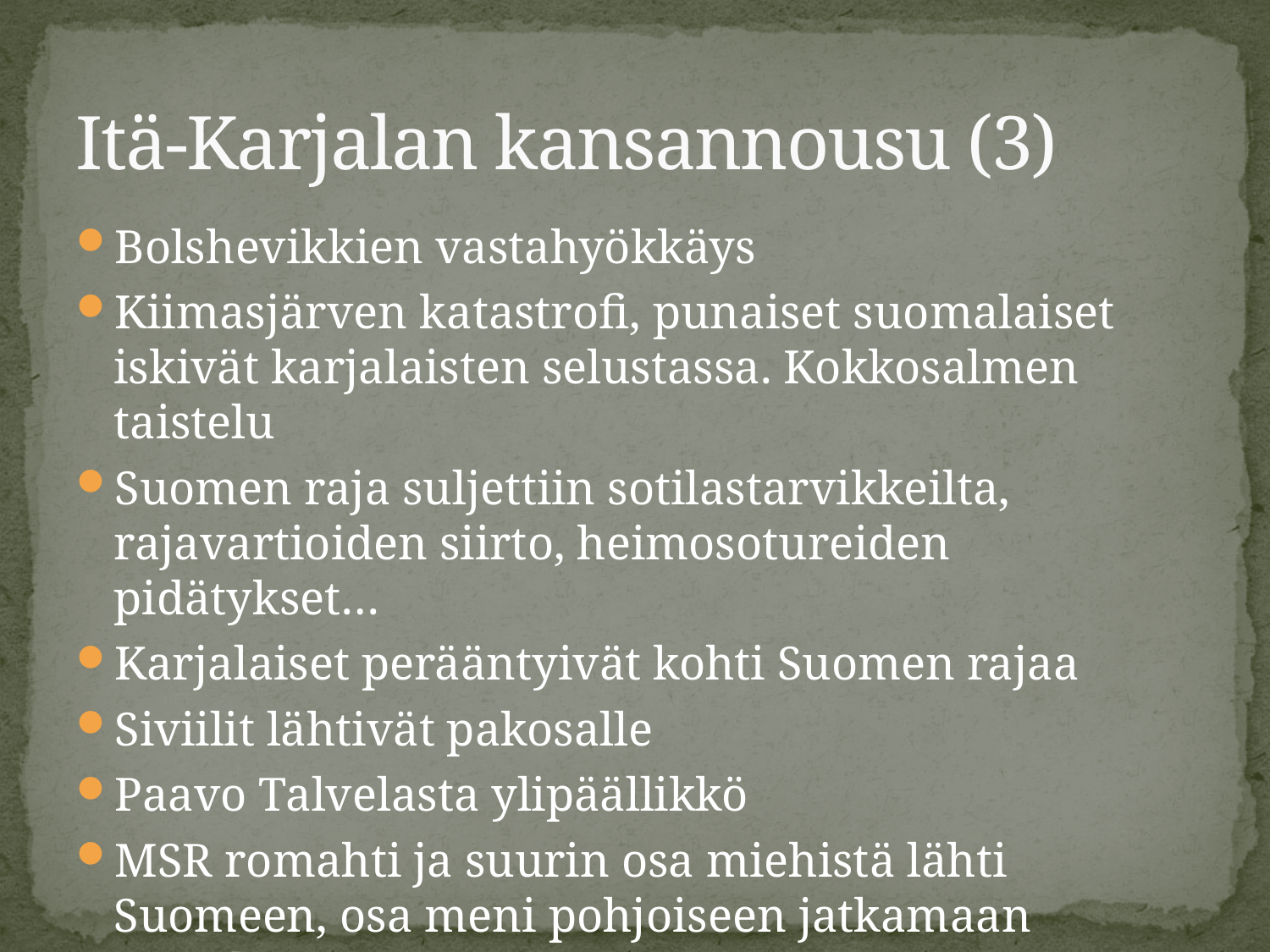

# Itä-Karjalan kansannousu (3)
Bolshevikkien vastahyökkäys
Kiimasjärven katastrofi, punaiset suomalaiset iskivät karjalaisten selustassa. Kokkosalmen taistelu
Suomen raja suljettiin sotilastarvikkeilta, rajavartioiden siirto, heimosotureiden pidätykset…
Karjalaiset perääntyivät kohti Suomen rajaa
Siviilit lähtivät pakosalle
Paavo Talvelasta ylipäällikkö
MSR romahti ja suurin osa miehistä lähti Suomeen, osa meni pohjoiseen jatkamaan taistelua